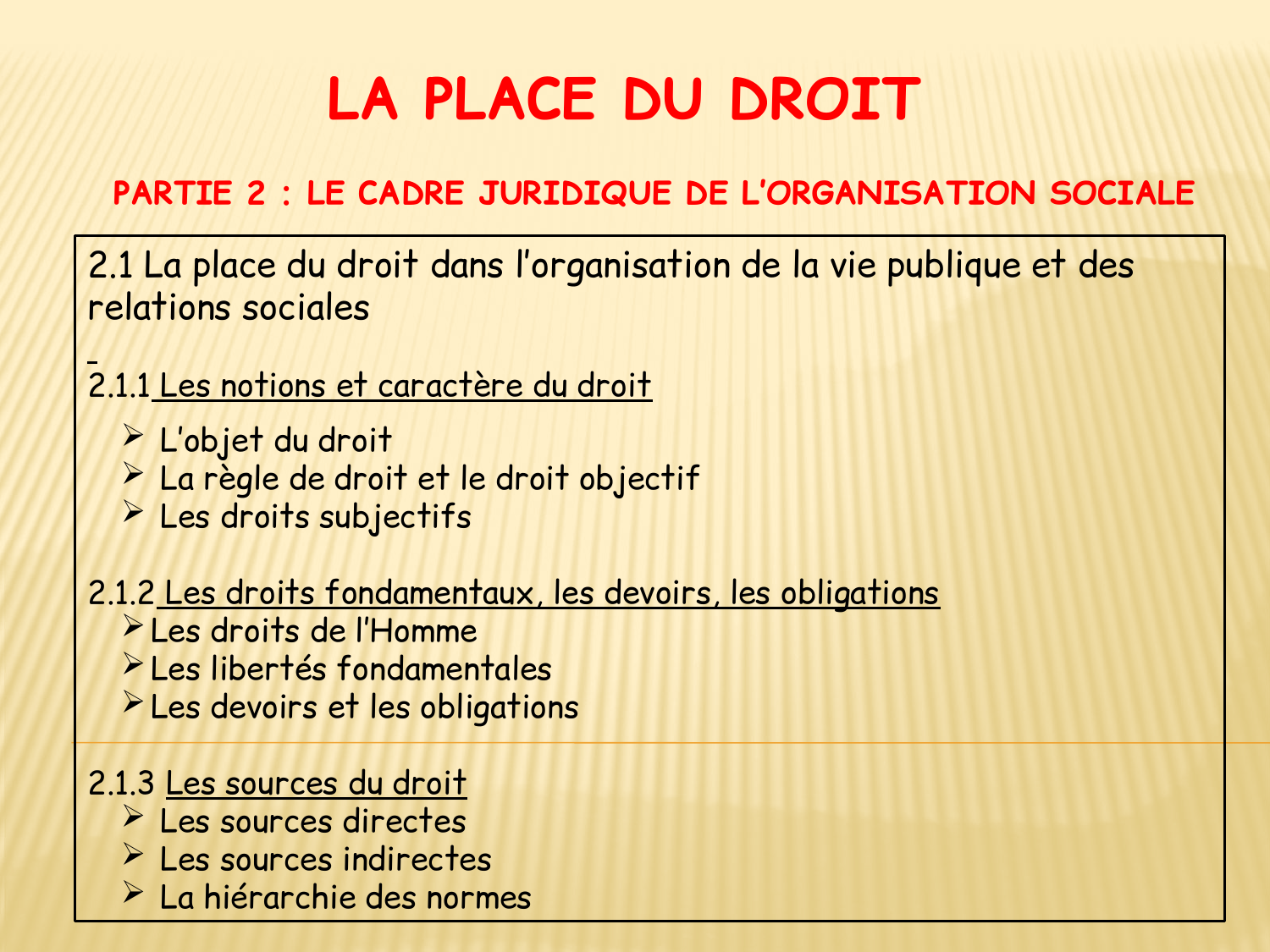

LA PLACE DU DROIT
PARTIE 2 : LE CADRE JURIDIQUE DE L’ORGANISATION SOCIALE
2.1 La place du droit dans l’organisation de la vie publique et des relations sociales

2.1.1 Les notions et caractère du droit

 L’objet du droit
 La règle de droit et le droit objectif
 Les droits subjectifs

2.1.2 Les droits fondamentaux, les devoirs, les obligations
Les droits de l’Homme
Les libertés fondamentales
Les devoirs et les obligations

2.1.3 Les sources du droit
 Les sources directes
 Les sources indirectes
 La hiérarchie des normes